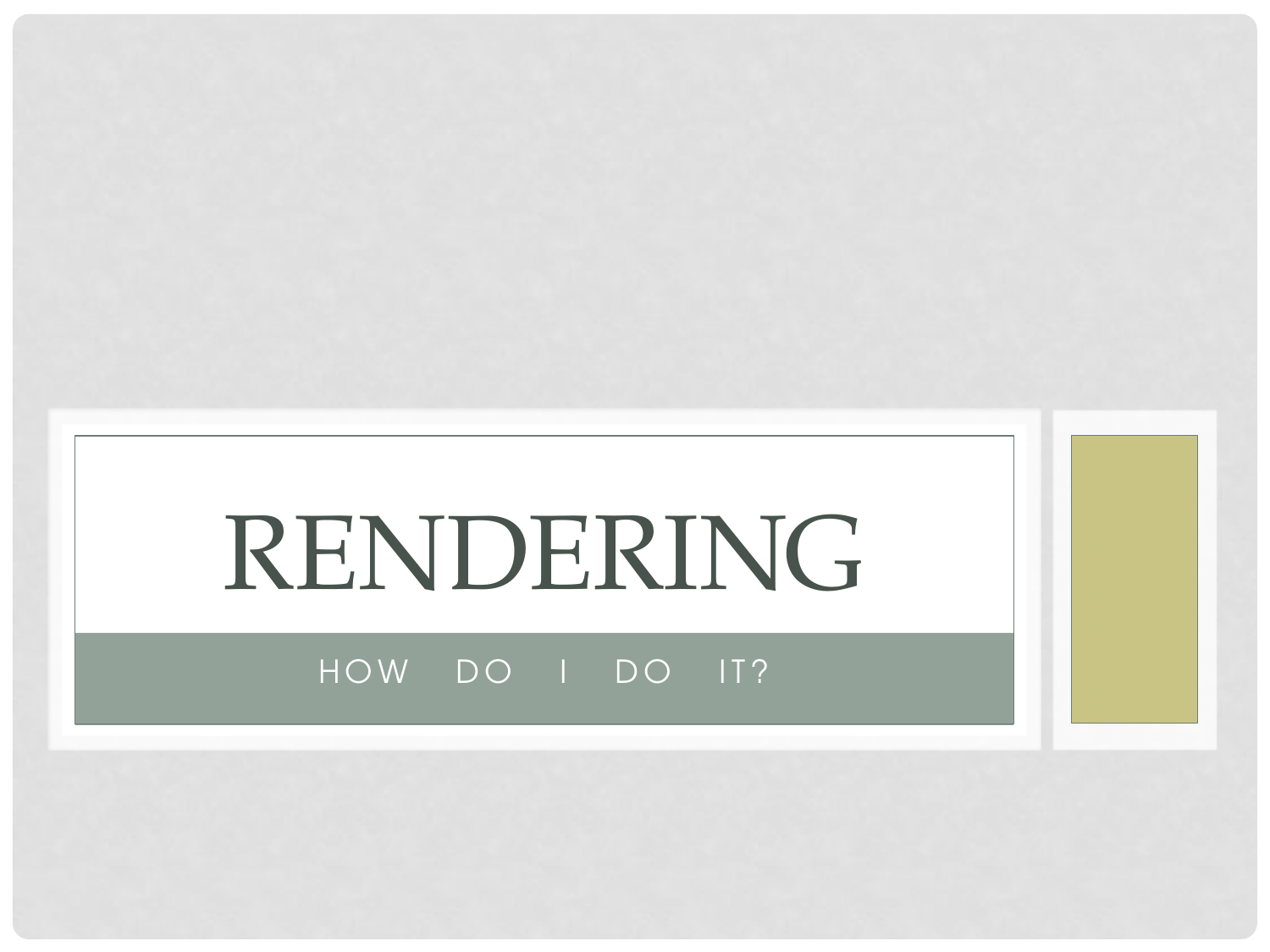

# RENDERING
HOW   DO   I   DO   IT?